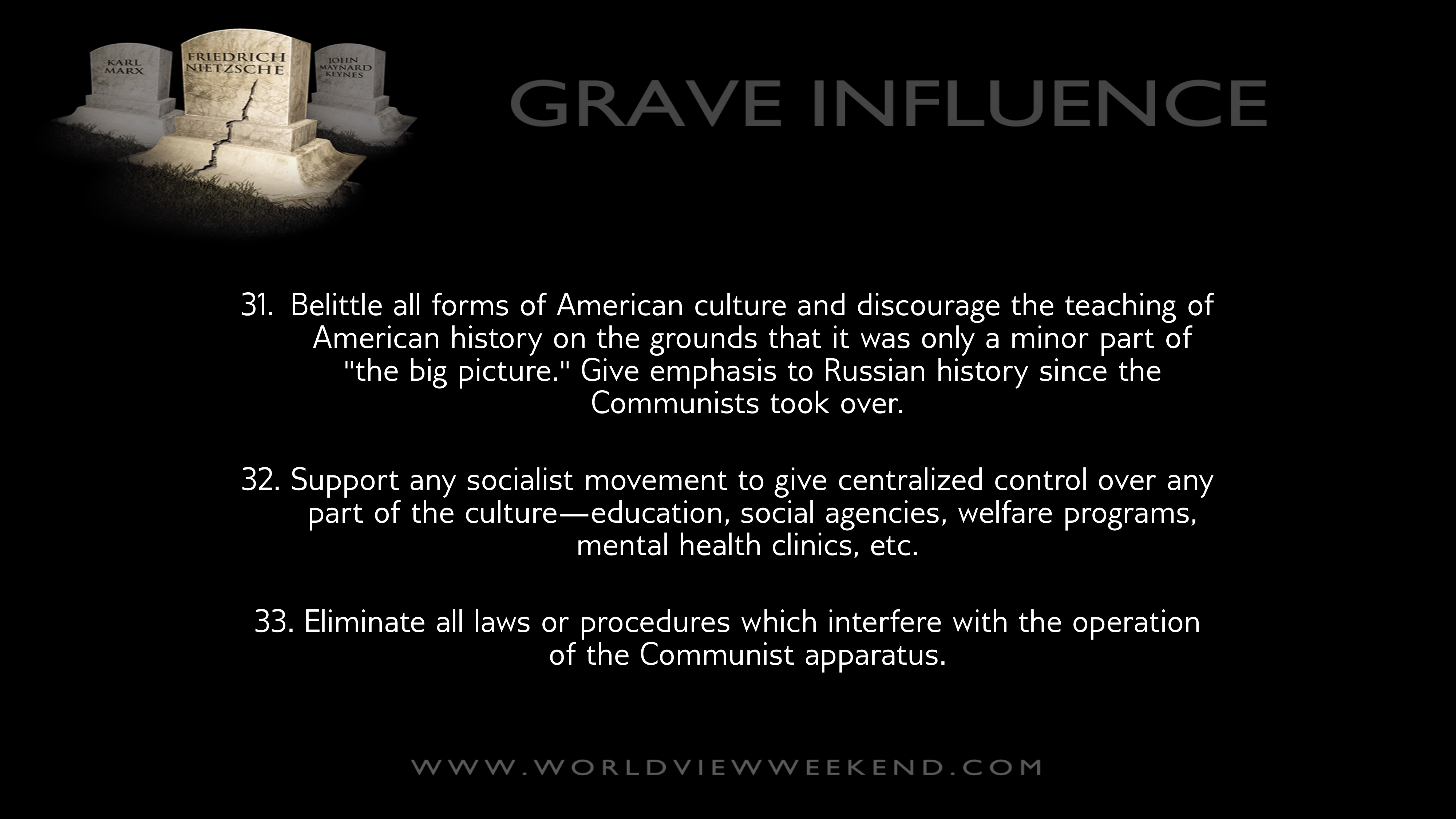

31.	Belittle all forms of American culture and discourage the teaching of American history on the grounds that it was only a minor part of "the big picture." Give emphasis to Russian history since the Communists took over.
32.	Support any socialist movement to give centralized control over any part of the culture—education, social agencies, welfare programs, mental health clinics, etc.
33.	Eliminate all laws or procedures which interfere with the operation of the Communist apparatus.